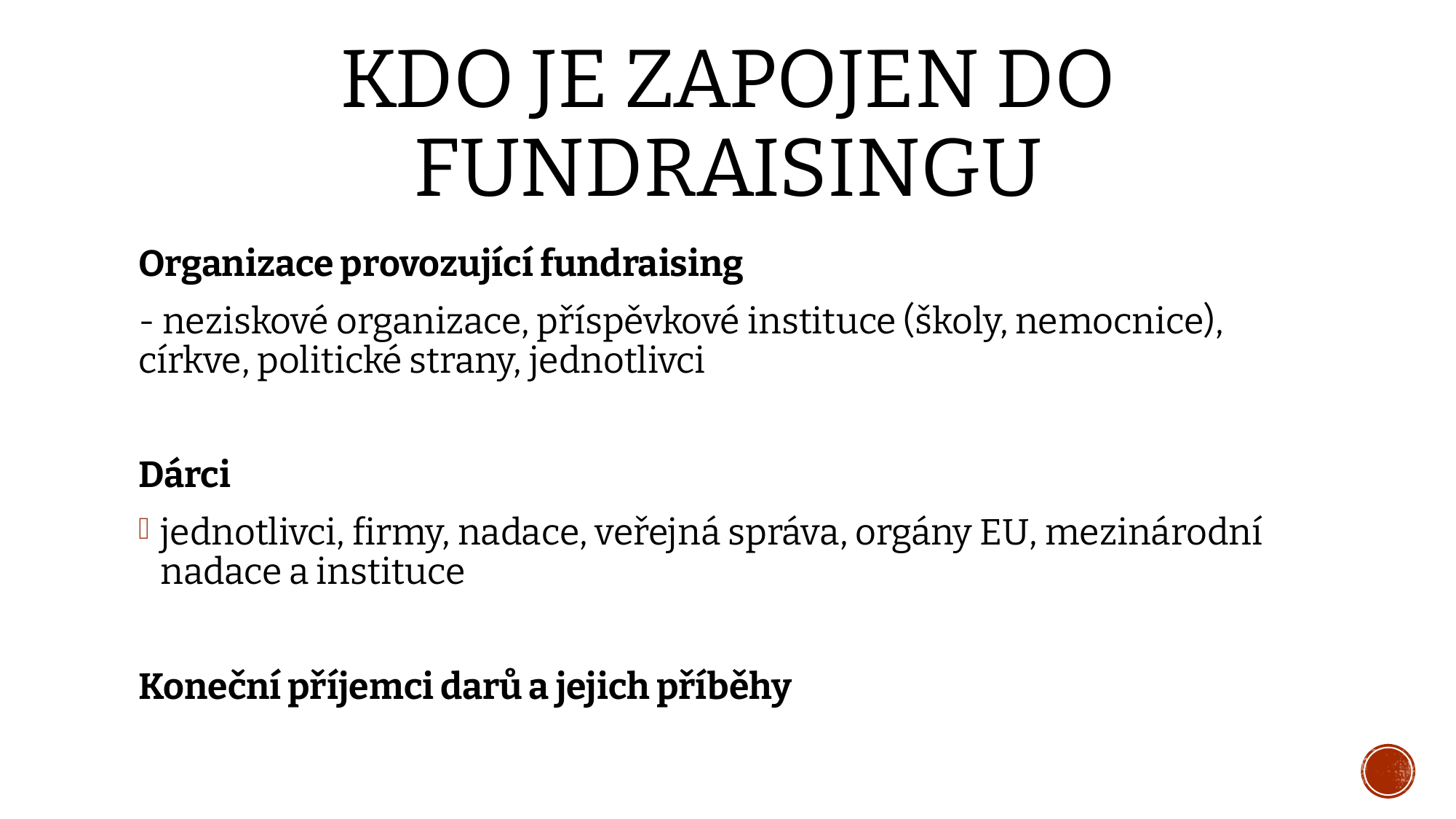

# Kdo je zapojen do fundraisingu

Organizace provozující fundraising
- neziskové organizace, příspěvkové instituce (školy, nemocnice), církve, politické strany, jednotlivci

Dárci
jednotlivci, firmy, nadace, veřejná správa, orgány EU, mezinárodní nadace a instituce

Koneční příjemci darů a jejich příběhy